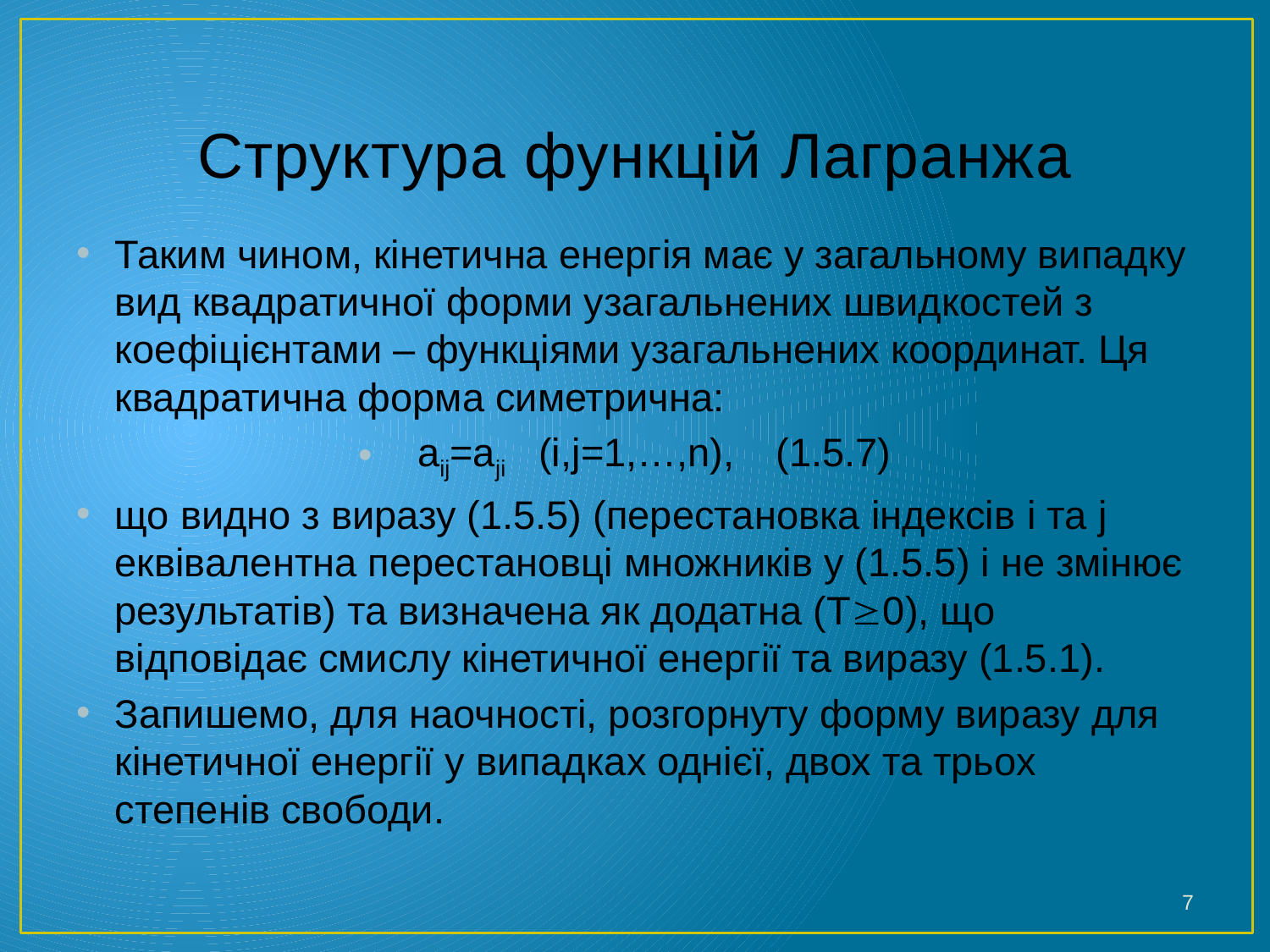

# Структура функцій Лагранжа
Таким чином, кінетична енергія має у загальному випадку вид квадратичної форми узагальнених швидкостей з коефіцієнтами – функціями узагальнених координат. Ця квадратична форма симетрична:
aij=aji   (i,j=1,…,n),	(1.5.7)
що видно з виразу (1.5.5) (перестановка індексів i та j еквівалентна перестановці множників у (1.5.5) і не змінює результатів) та визначена як додатна (Т≥0), що відповідає смислу кінетичної енергії та виразу (1.5.1).
Запишемо, для наочності, розгорнуту форму виразу для кінетичної енергії у випадках однієї, двох та трьох степенів свободи.

7